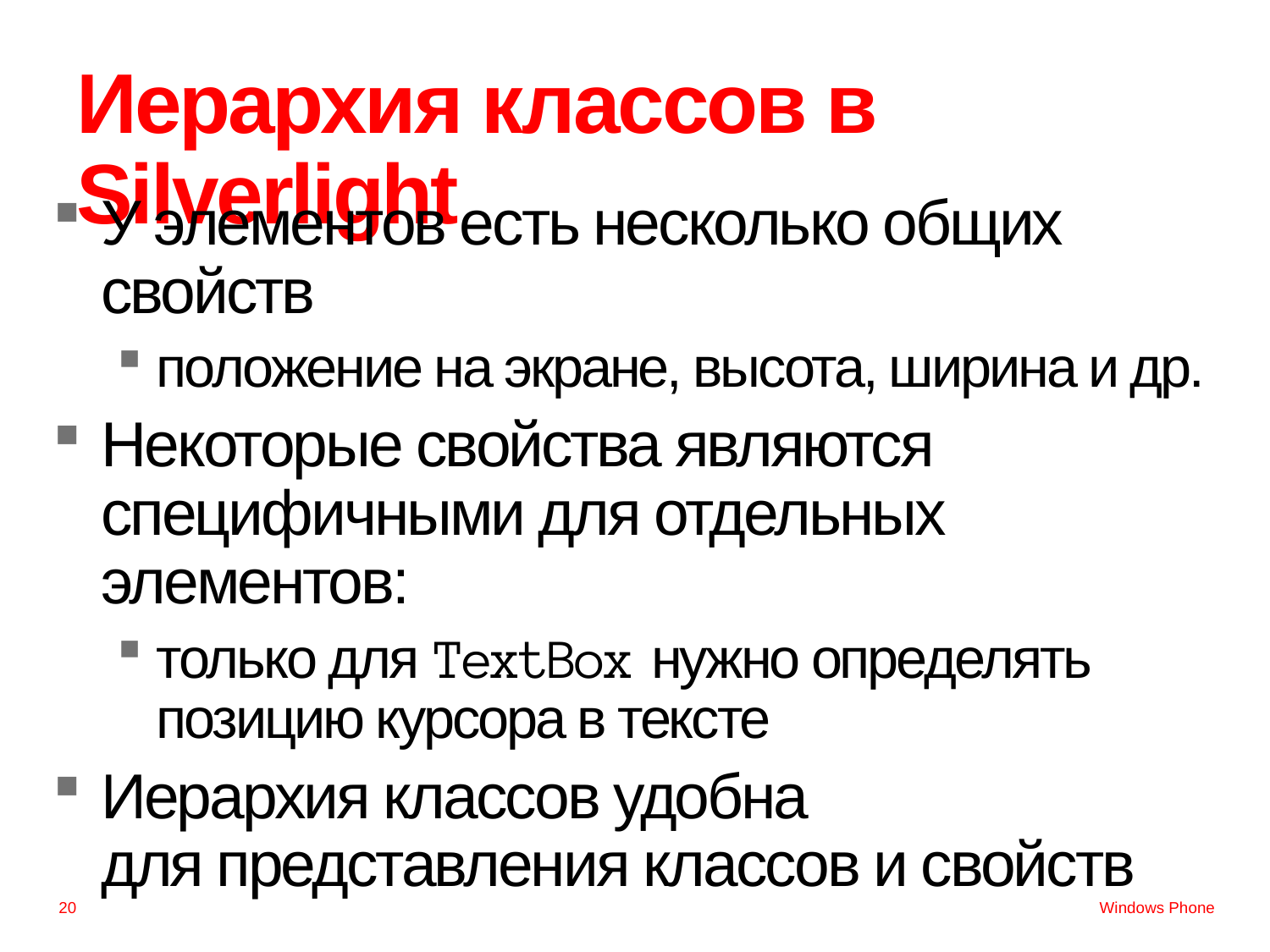

# Иерархия классов в Silverlight
У элементов есть несколько общих свойств
положение на экране, высота, ширина и др.
Некоторые свойства являются специфичными для отдельных элементов:
только для TextBox нужно определять позицию курсора в тексте
Иерархия классов удобна
для представления классов и свойств
20